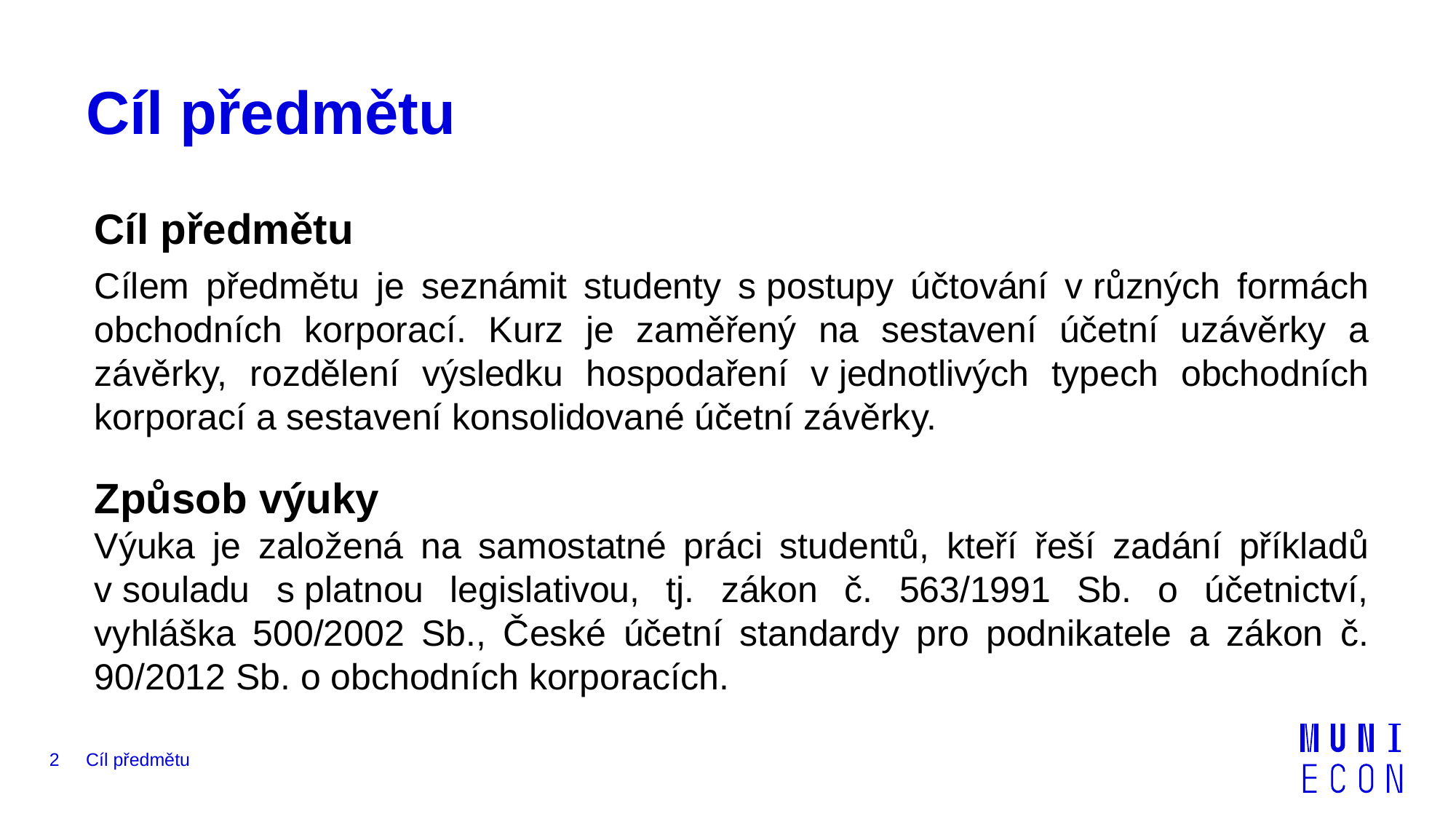

# Cíl předmětu
Cíl předmětu
Cílem předmětu je seznámit studenty s postupy účtování v různých formách obchodních korporací. Kurz je zaměřený na sestavení účetní uzávěrky a závěrky, rozdělení výsledku hospodaření v jednotlivých typech obchodních korporací a sestavení konsolidované účetní závěrky.
Způsob výuky
Výuka je založená na samostatné práci studentů, kteří řeší zadání příkladů v souladu s platnou legislativou, tj. zákon č. 563/1991 Sb. o účetnictví, vyhláška 500/2002 Sb., České účetní standardy pro podnikatele a zákon č. 90/2012 Sb. o obchodních korporacích.

2
Cíl předmětu